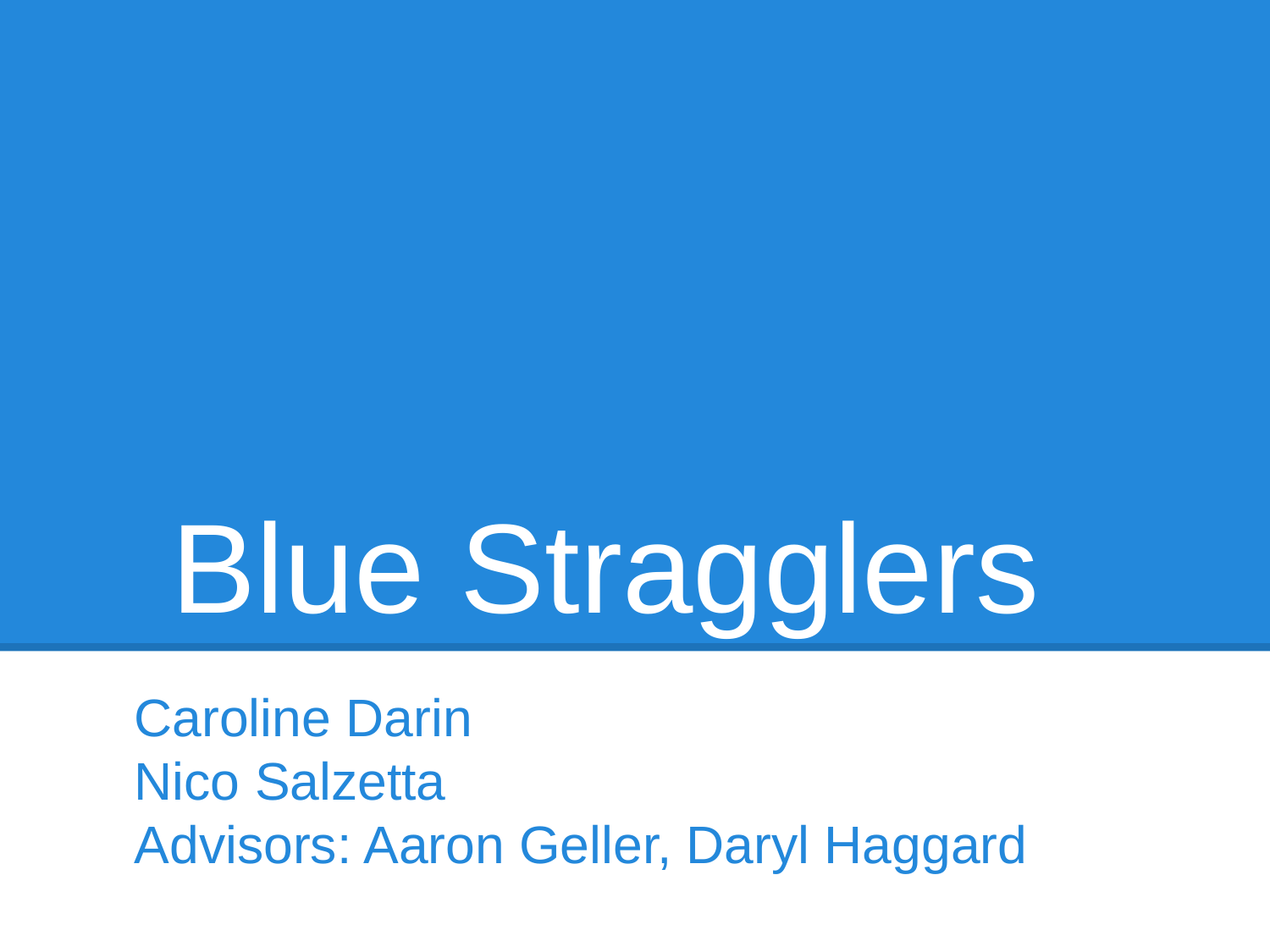

# Blue Stragglers
Caroline Darin
Nico Salzetta
Advisors: Aaron Geller, Daryl Haggard